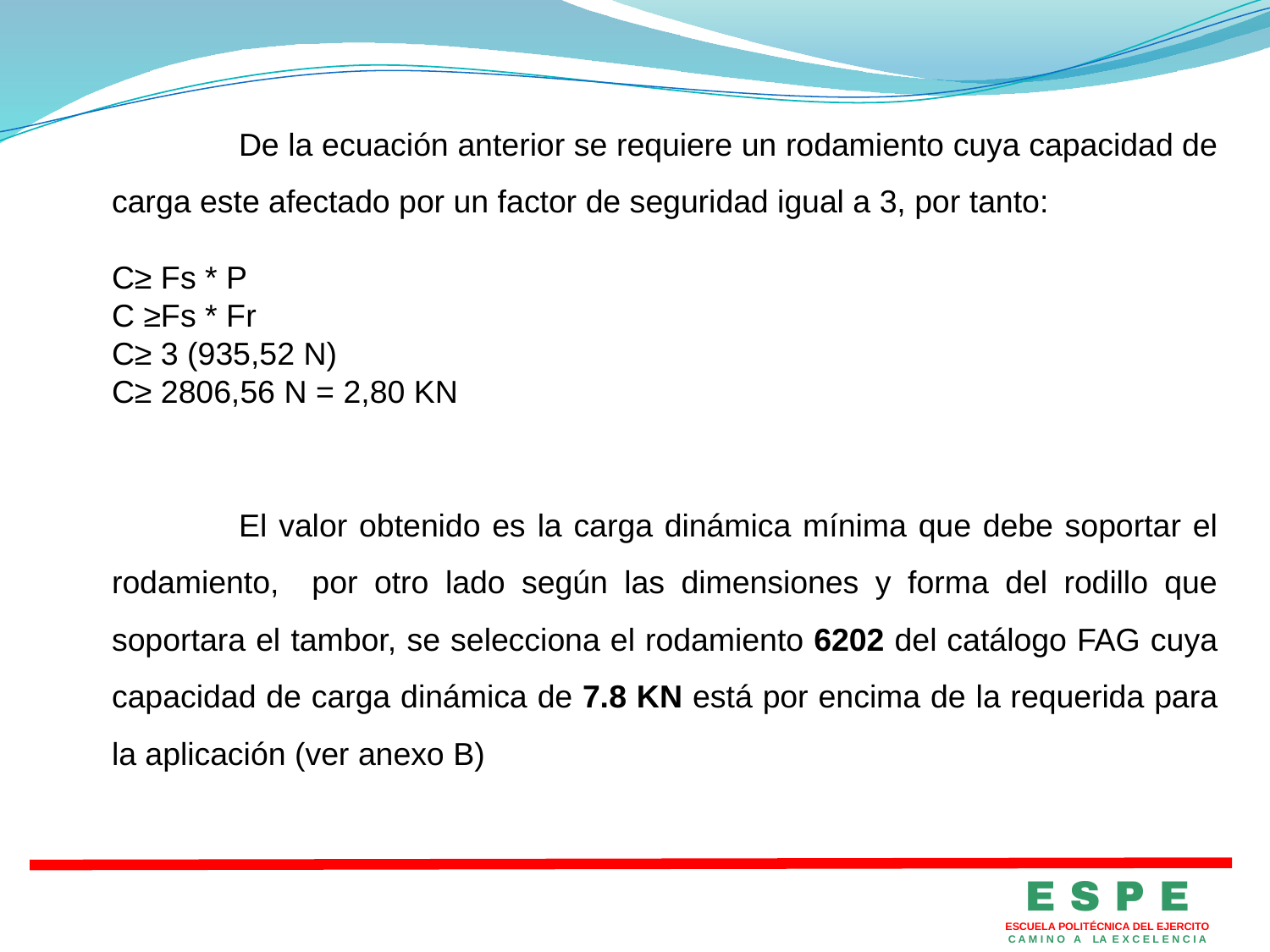

De la ecuación anterior se requiere un rodamiento cuya capacidad de carga este afectado por un factor de seguridad igual a 3, por tanto:

C≥ Fs * P
C ≥Fs * Fr
C≥ 3 (935,52 N)
C≥ 2806,56 N = 2,80 KN

	El valor obtenido es la carga dinámica mínima que debe soportar el rodamiento,  por otro lado según las dimensiones y forma del rodillo que soportara el tambor, se selecciona el rodamiento 6202 del catálogo FAG cuya capacidad de carga dinámica de 7.8 KN está por encima de la requerida para la aplicación (ver anexo B)

E S P E
ESCUELA POLITÉCNICA DEL EJERCITO
C A M I N O   A    LA  E X C E L E N C I A